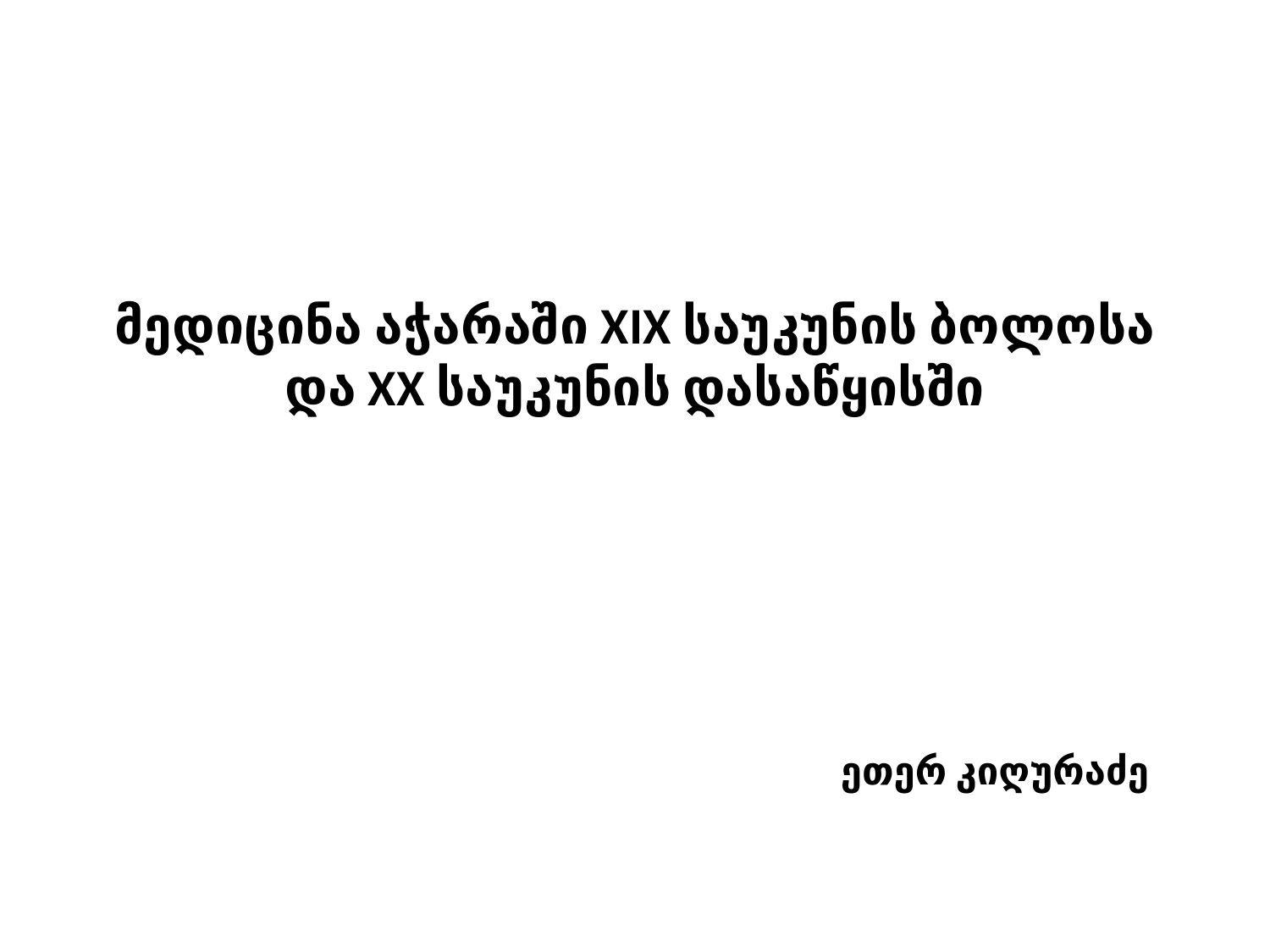

მედიცინა აჭარაში XIX საუკუნის ბოლოსა და XX საუკუნის დასაწყისში

                                                                                   ეთერ კიღურაძე